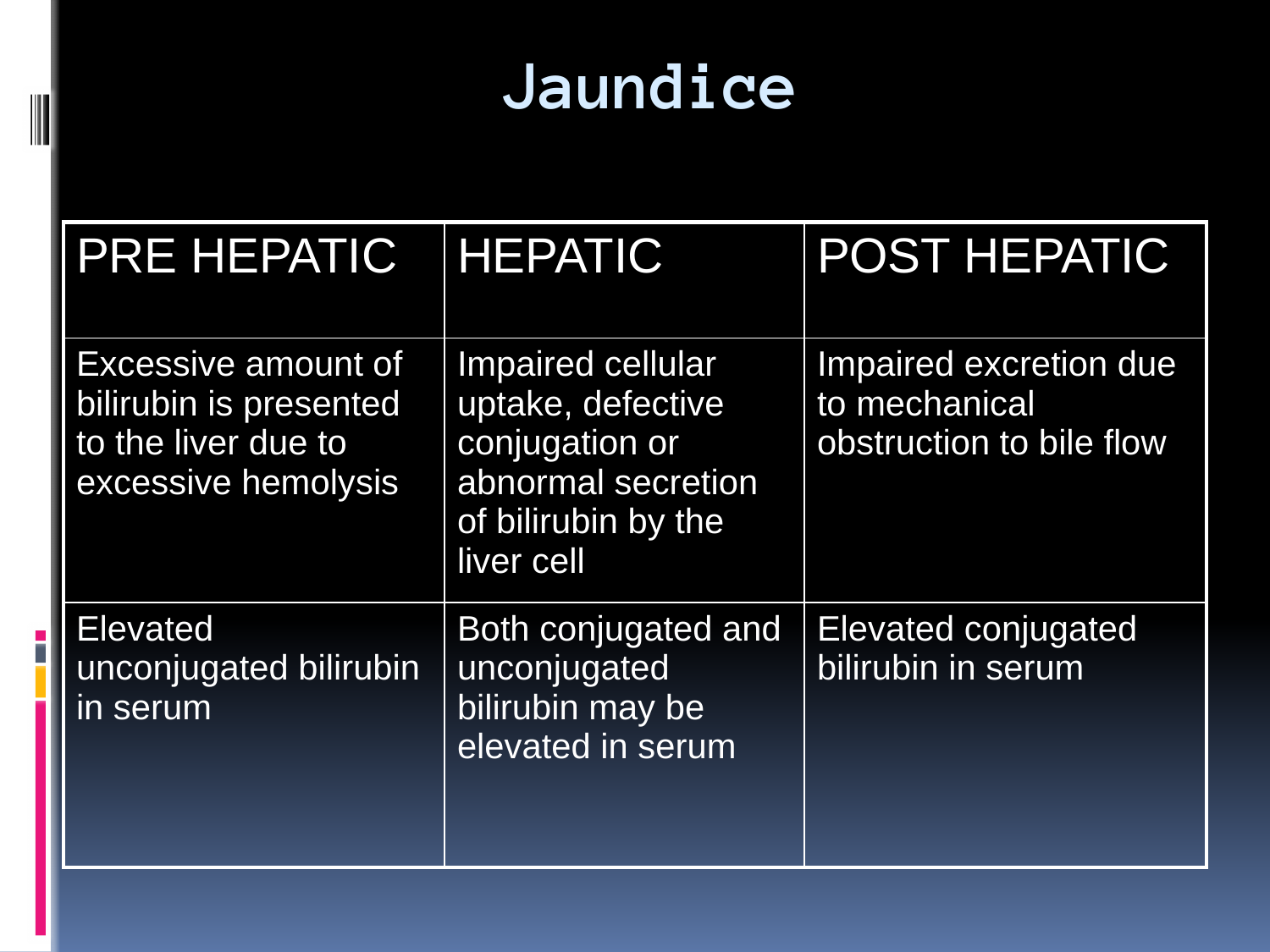

# Jaundice
| PRE HEPATIC | HEPATIC | POST HEPATIC |
| --- | --- | --- |
| Excessive amount of bilirubin is presented to the liver due to excessive hemolysis | Impaired cellular uptake, defective conjugation or abnormal secretion of bilirubin by the liver cell | Impaired excretion due to mechanical obstruction to bile flow |
| Elevated unconjugated bilirubin in serum | Both conjugated and unconjugated bilirubin may be elevated in serum | Elevated conjugated bilirubin in serum |